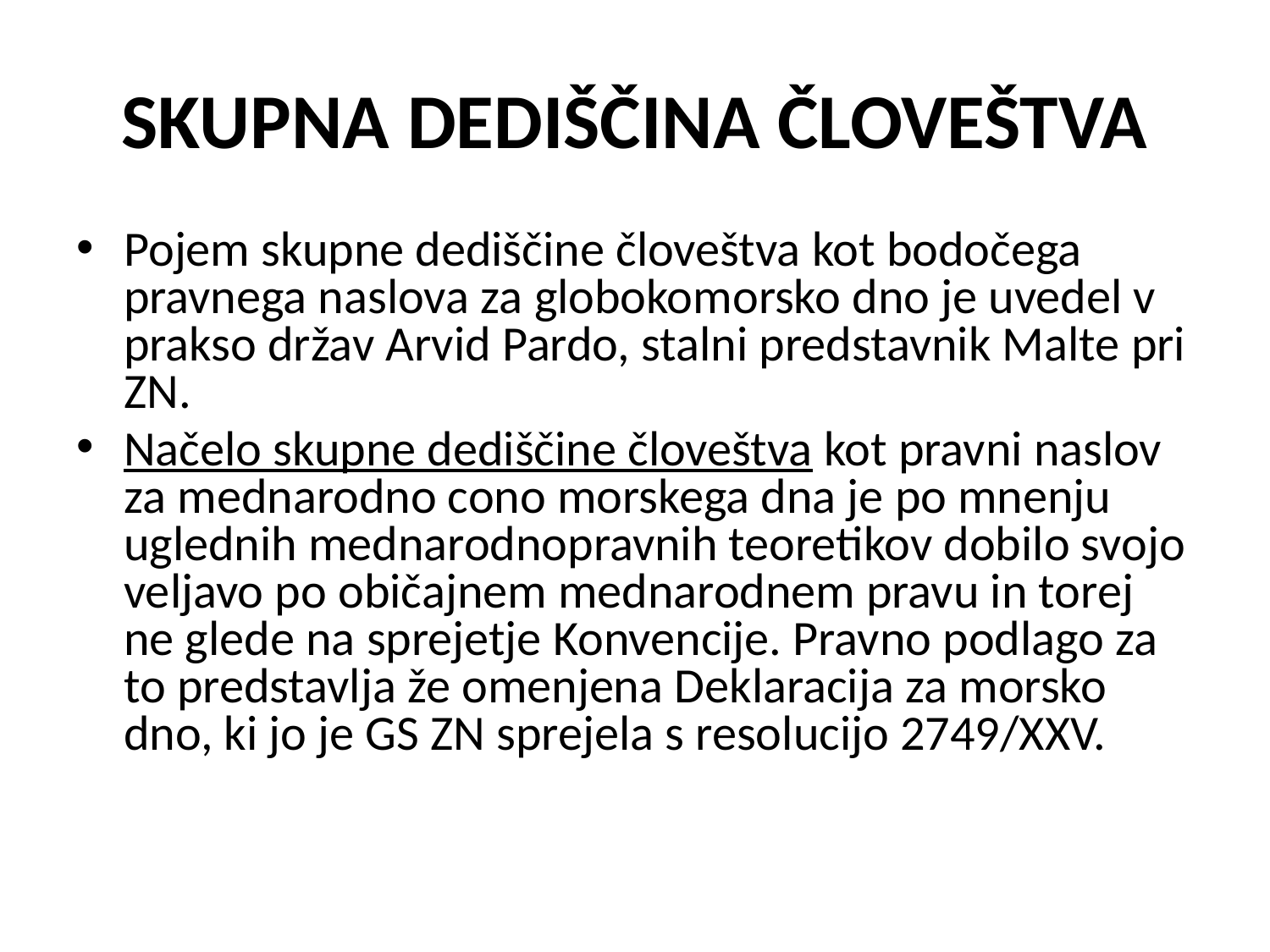

# SKUPNA DEDIŠČINA ČLOVEŠTVA
Pojem skupne dediščine človeštva kot bodočega pravnega naslova za globokomorsko dno je uvedel v prakso držav Arvid Pardo, stalni predstavnik Malte pri ZN.
Načelo skupne dediščine človeštva kot pravni naslov za mednarodno cono morskega dna je po mnenju uglednih mednarodnopravnih teoretikov dobilo svojo veljavo po običajnem mednarodnem pravu in torej ne glede na sprejetje Konvencije. Pravno podlago za to predstavlja že omenjena Deklaracija za morsko dno, ki jo je GS ZN sprejela s resolucijo 2749/XXV.